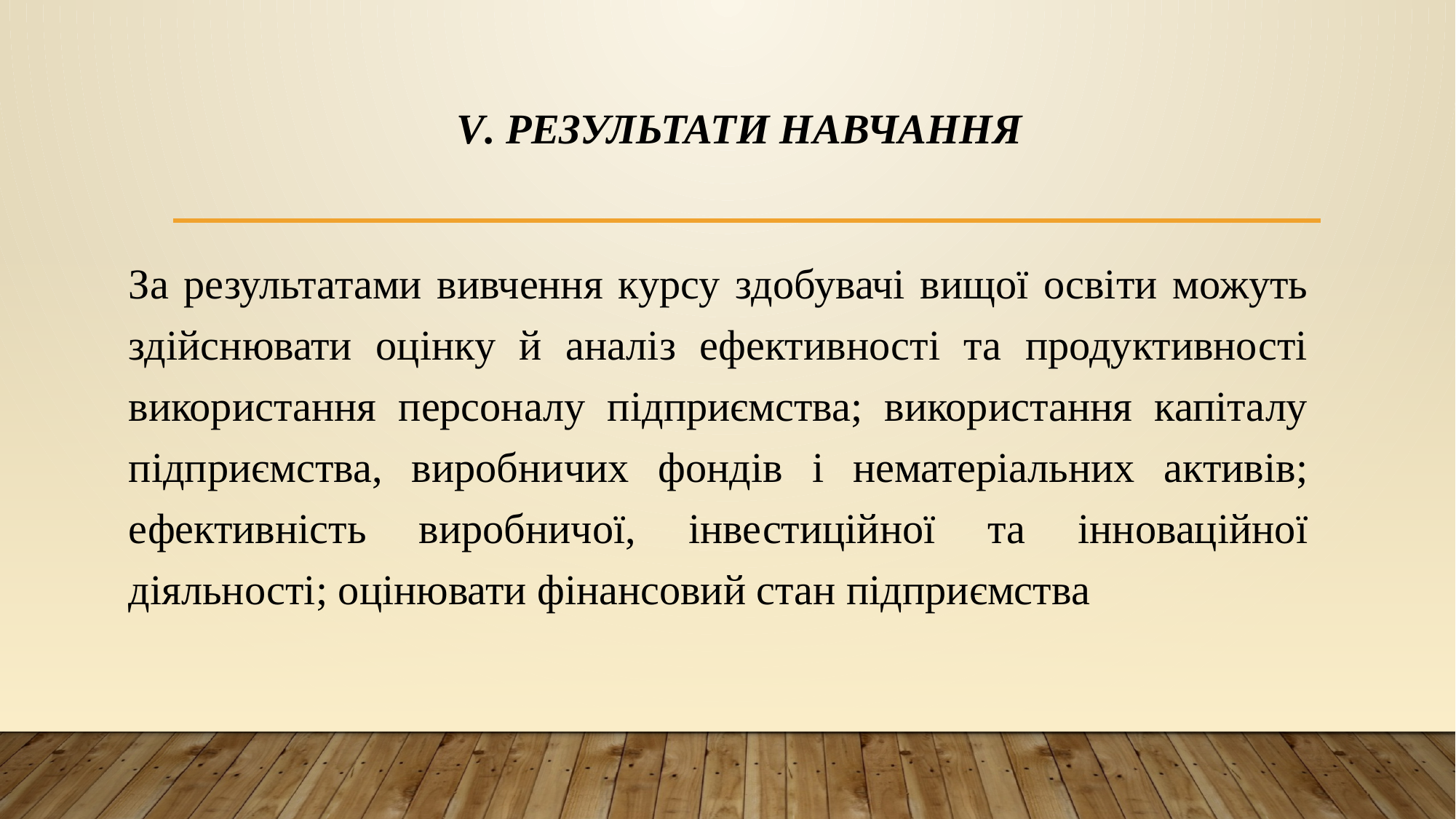

# V. Результати навчання
За результатами вивчення курсу здобувачі вищої освіти можуть здійснювати оцінку й аналіз ефективності та продуктивності використання персоналу підприємства; використання капіталу підприємства, виробничих фондів і нематеріальних активів; ефективність виробничої, інвестиційної та інноваційної діяльності; оцінювати фінансовий стан підприємства